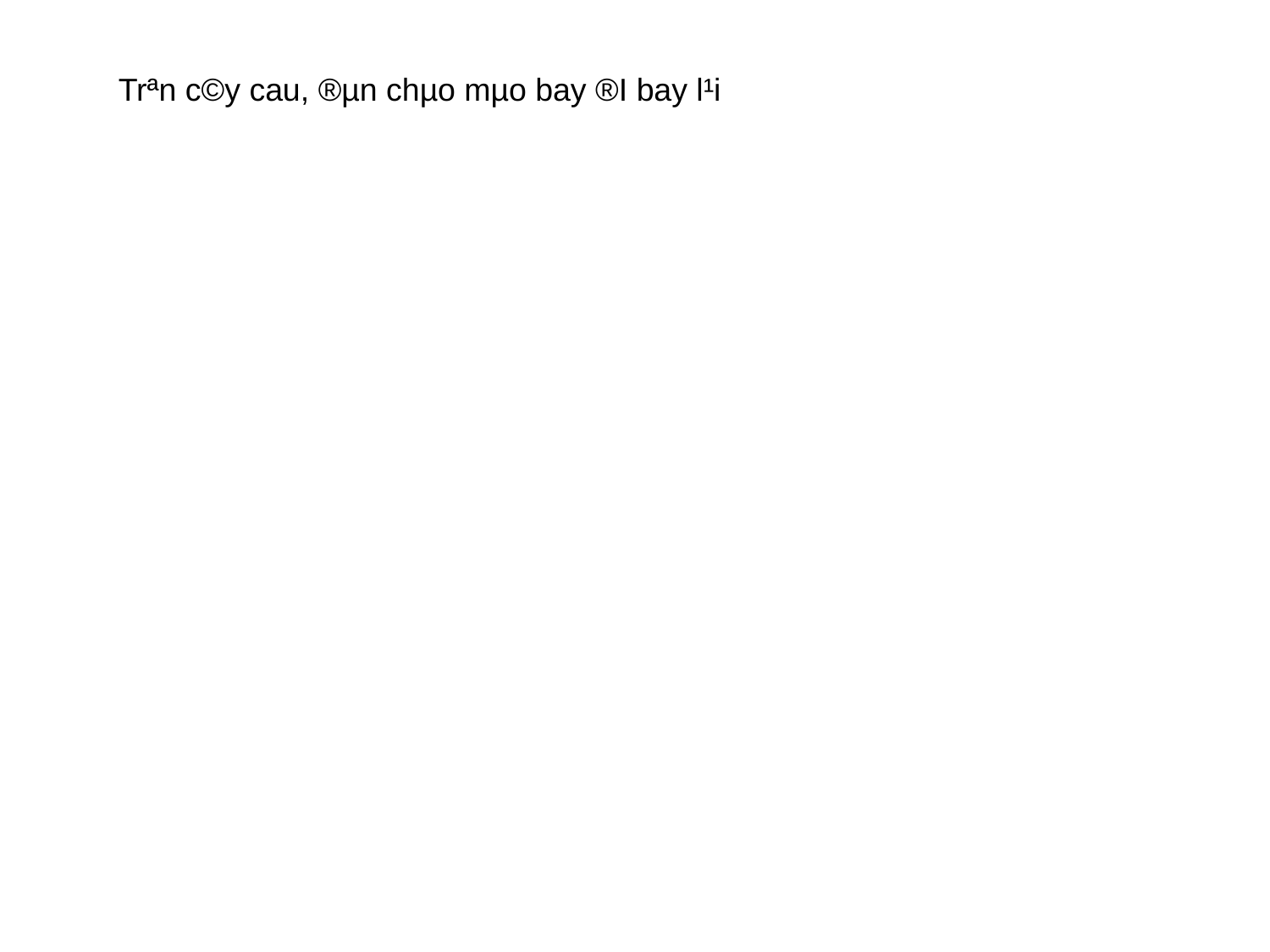

Trªn c©y cau, ®µn chµo mµo bay ®I bay l¹i